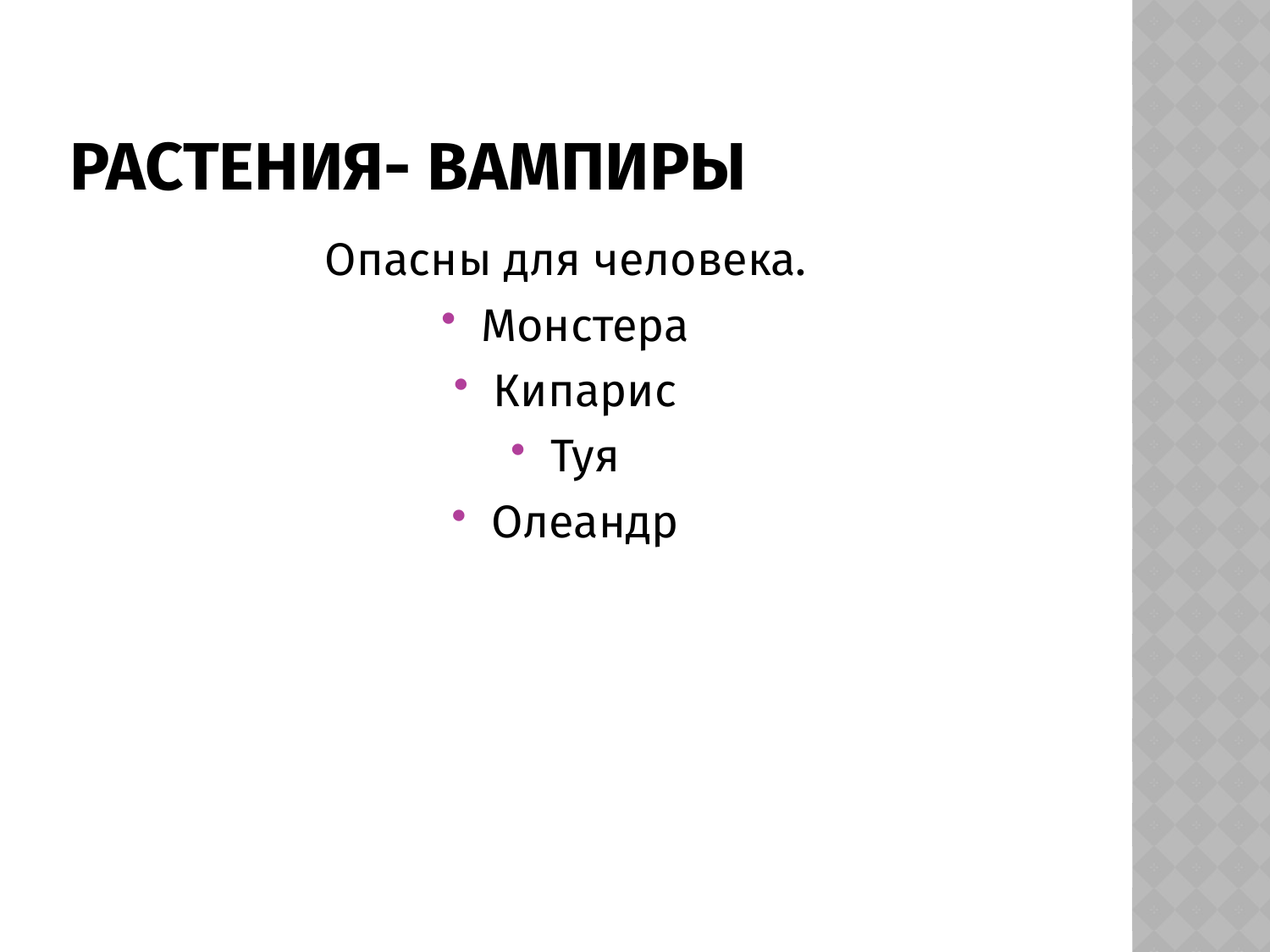

# Растения- вампиры
Опасны для человека.
Монстера
Кипарис
Туя
Олеандр